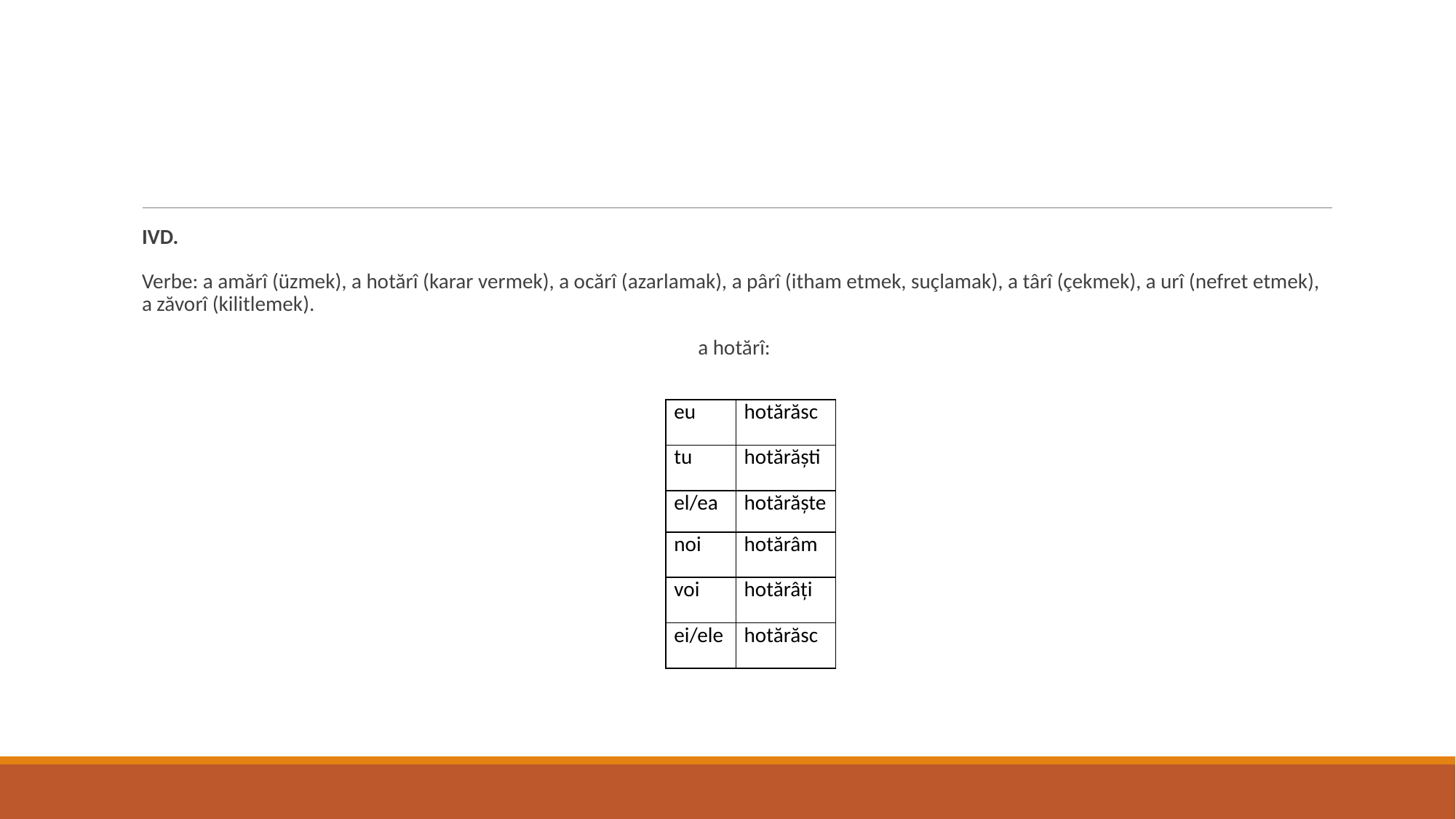

IVD.
Verbe: a amărî (üzmek), a hotărî (karar vermek), a ocărî (azarlamak), a pârî (itham etmek, suçlamak), a târî (çekmek), a urî (nefret etmek), a zăvorî (kilitlemek).
a hotărî:

| eu | hotărăsc |
| --- | --- |
| tu | hotărăşti |
| el/ea | hotărăşte |
| noi | hotărâm |
| voi | hotărâţi |
| ei/ele | hotărăsc |